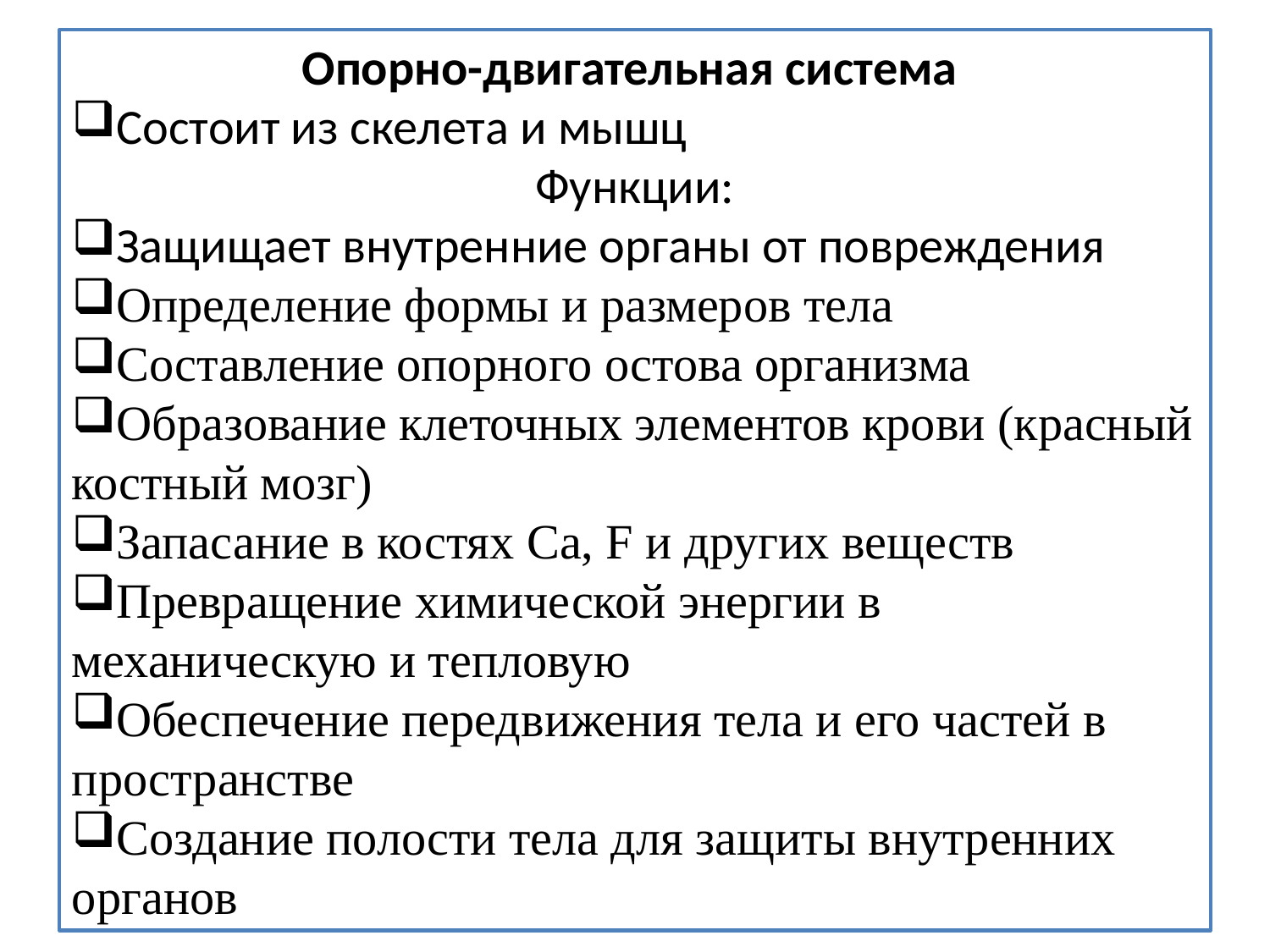

Опорно-двигательная система
Состоит из скелета и мышц
Функции:
Защищает внутренние органы от повреждения
Определение формы и размеров тела
Составление опорного остова организма
Образование клеточных элементов крови (красный костный мозг)
Запасание в костях Са, F и других веществ
Превращение химической энергии в механическую и тепловую
Обеспечение передвижения тела и его частей в пространстве
Создание полости тела для защиты внутренних органов